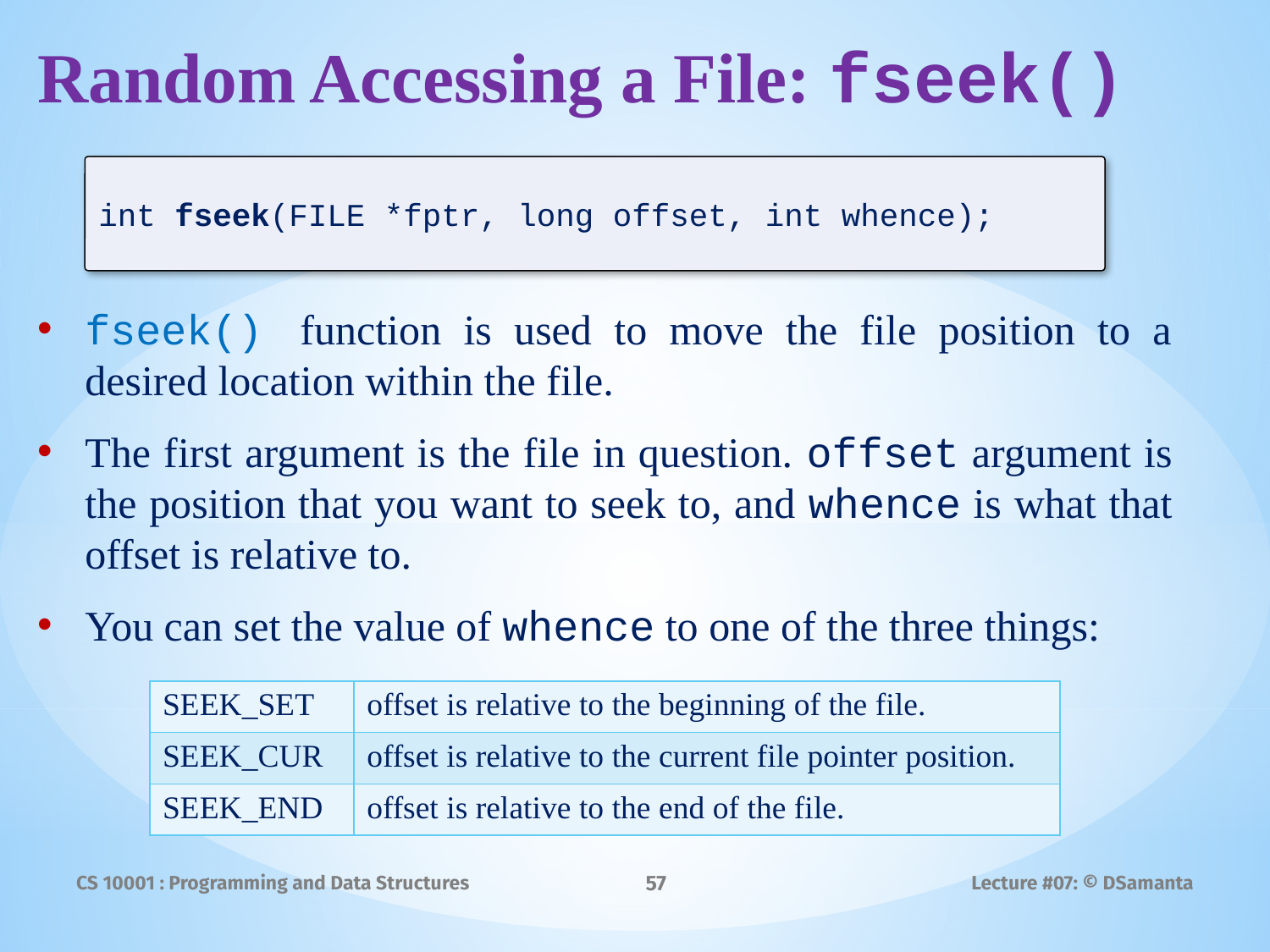

# Random Accessing a File: fseek()
int fseek(FILE *fptr, long offset, int whence);
fseek() function is used to move the file position to a desired location within the file.

The first argument is the file in question. offset argument is the position that you want to seek to, and whence is what that offset is relative to.

You can set the value of whence to one of the three things:
| SEEK\_SET | offset is relative to the beginning of the file. |
| --- | --- |
| SEEK\_CUR | offset is relative to the current file pointer position. |
| SEEK\_END | offset is relative to the end of the file. |
CS 10001 : Programming and Data Structures
57
Lecture #07: © DSamanta